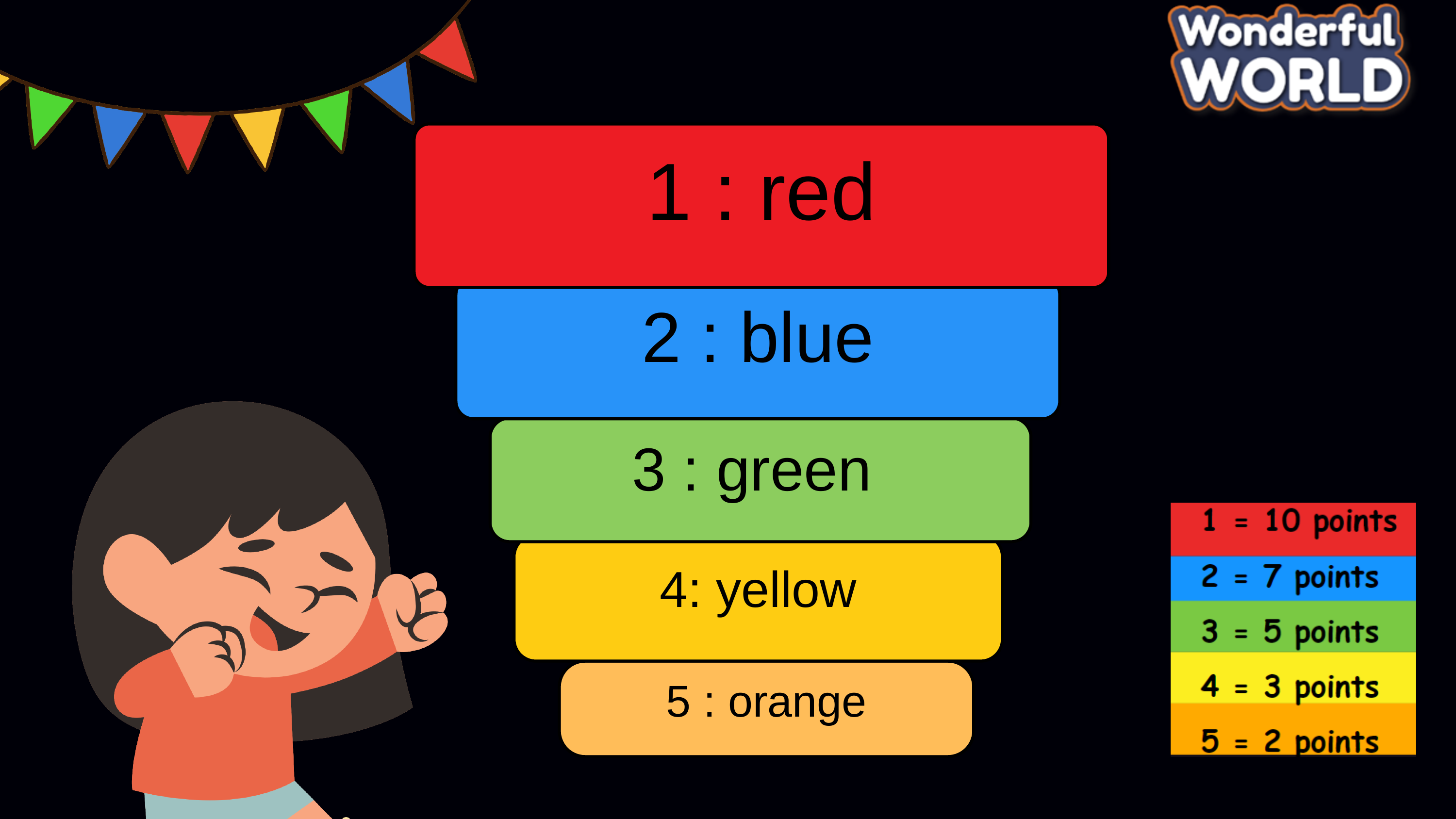

1 : red

2 : blue

3 : green

4: yellow

5 : orange